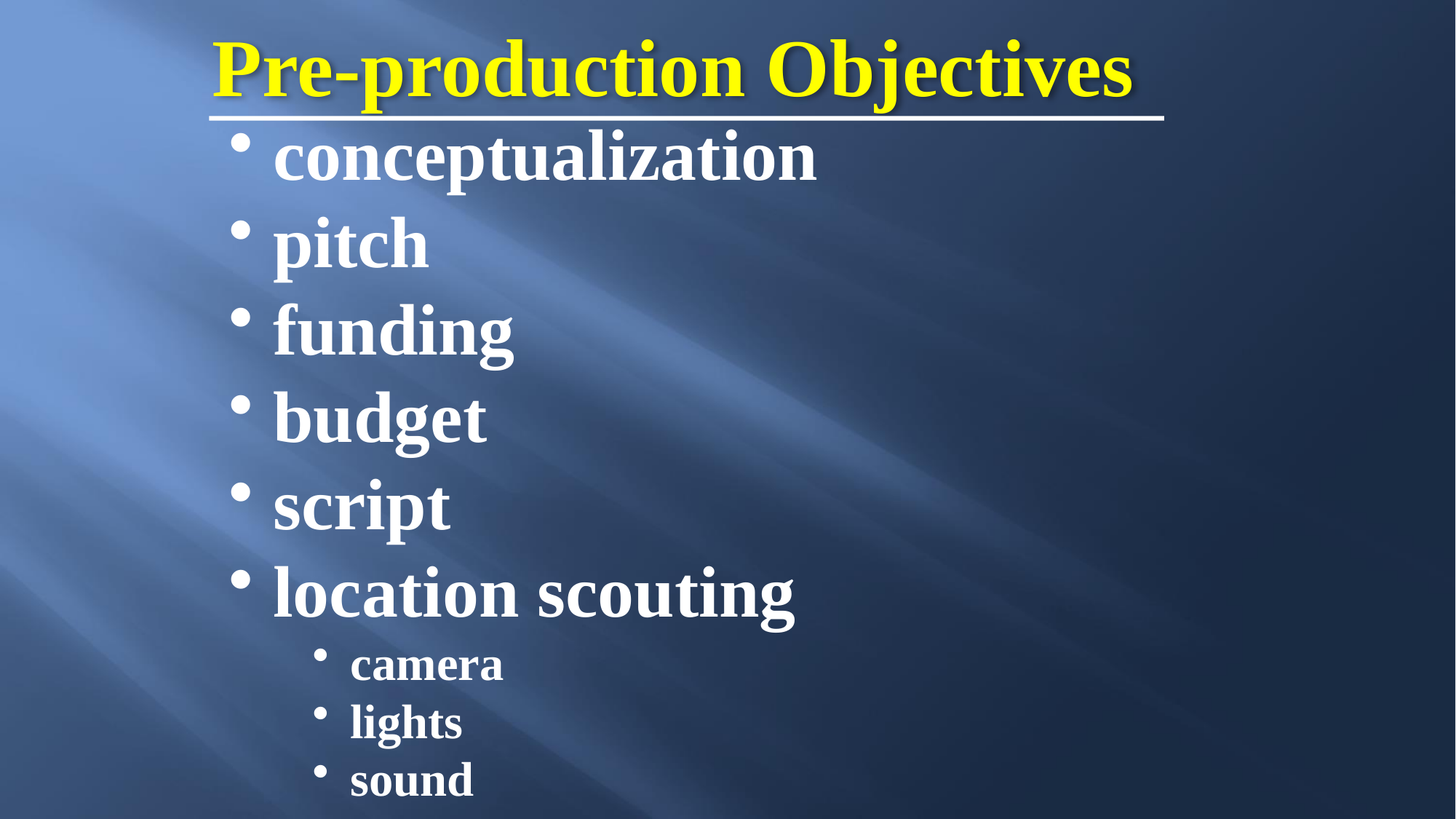

Pre-production Objectives
 conceptualization
 pitch
 funding
 budget
 script
 location scouting
 camera
 lights
 sound